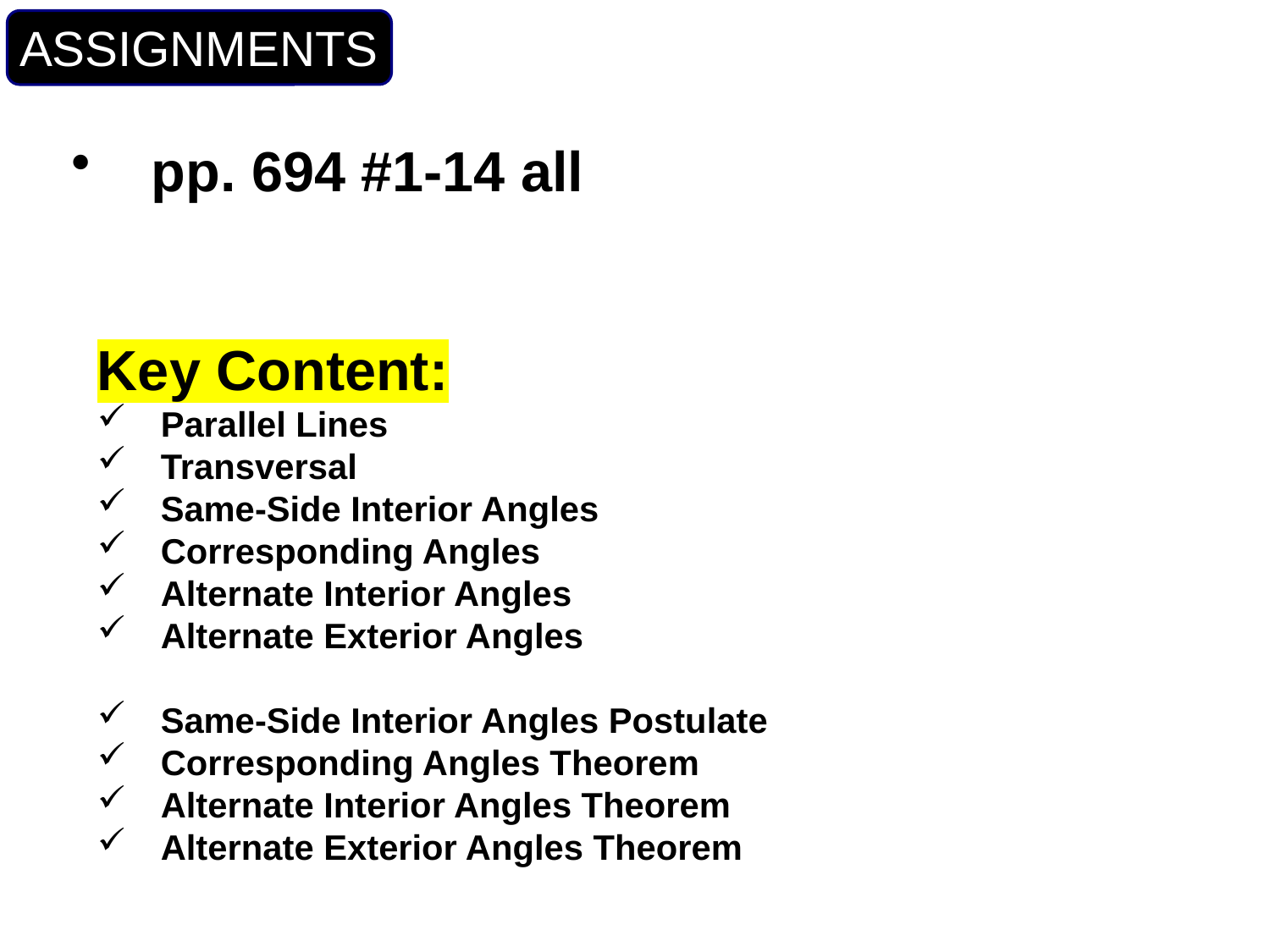

ASSIGNMENTS
pp. 694 #1-14 all
Key Content:
Parallel Lines
Transversal
Same-Side Interior Angles
Corresponding Angles
Alternate Interior Angles
Alternate Exterior Angles

Same-Side Interior Angles Postulate
Corresponding Angles Theorem
Alternate Interior Angles Theorem
Alternate Exterior Angles Theorem